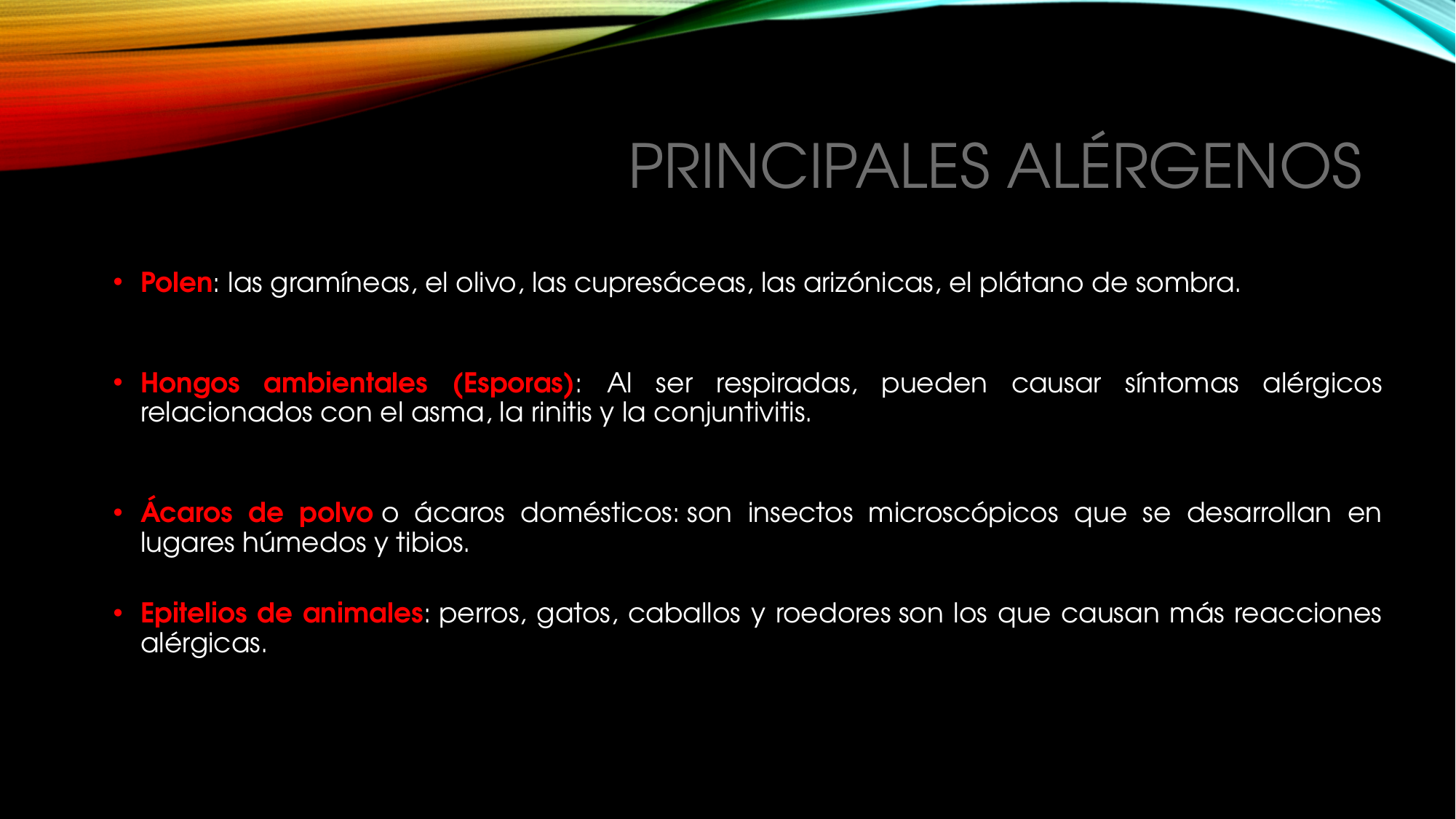

# Principales alérgenos
Polen: las gramíneas, el olivo, las cupresáceas, las arizónicas, el plátano de sombra.

Hongos ambientales (Esporas): Al ser respiradas, pueden causar síntomas alérgicos relacionados con el asma, la rinitis y la conjuntivitis.

Ácaros de polvo o ácaros domésticos: son insectos microscópicos que se desarrollan en lugares húmedos y tibios.

Epitelios de animales: perros, gatos, caballos y roedores son los que causan más reacciones alérgicas.